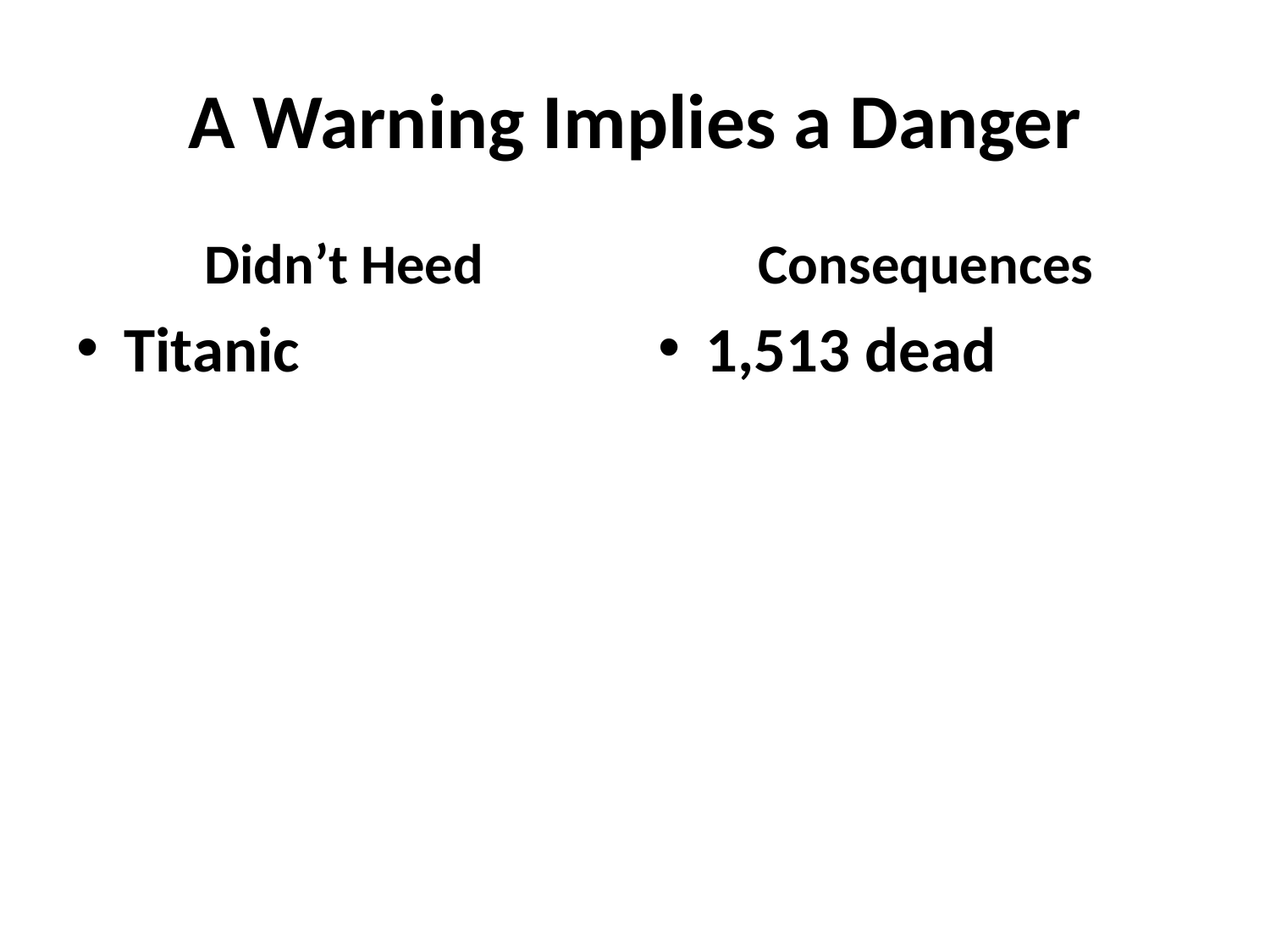

# A Warning Implies a Danger
Didn’t Heed
Consequences
Titanic
1,513 dead